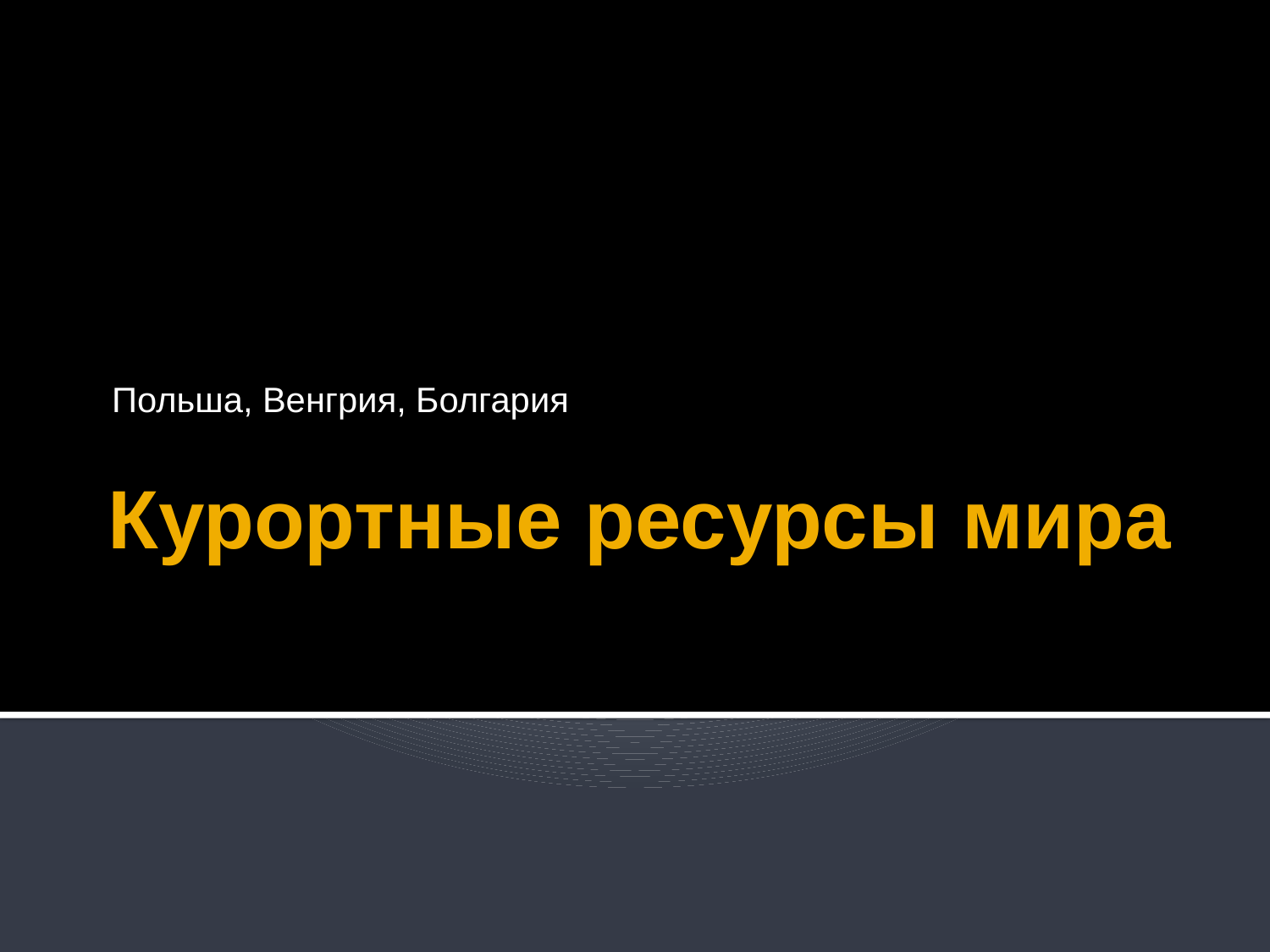

Польша, Венгрия, Болгария

# Курортные ресурсы мира